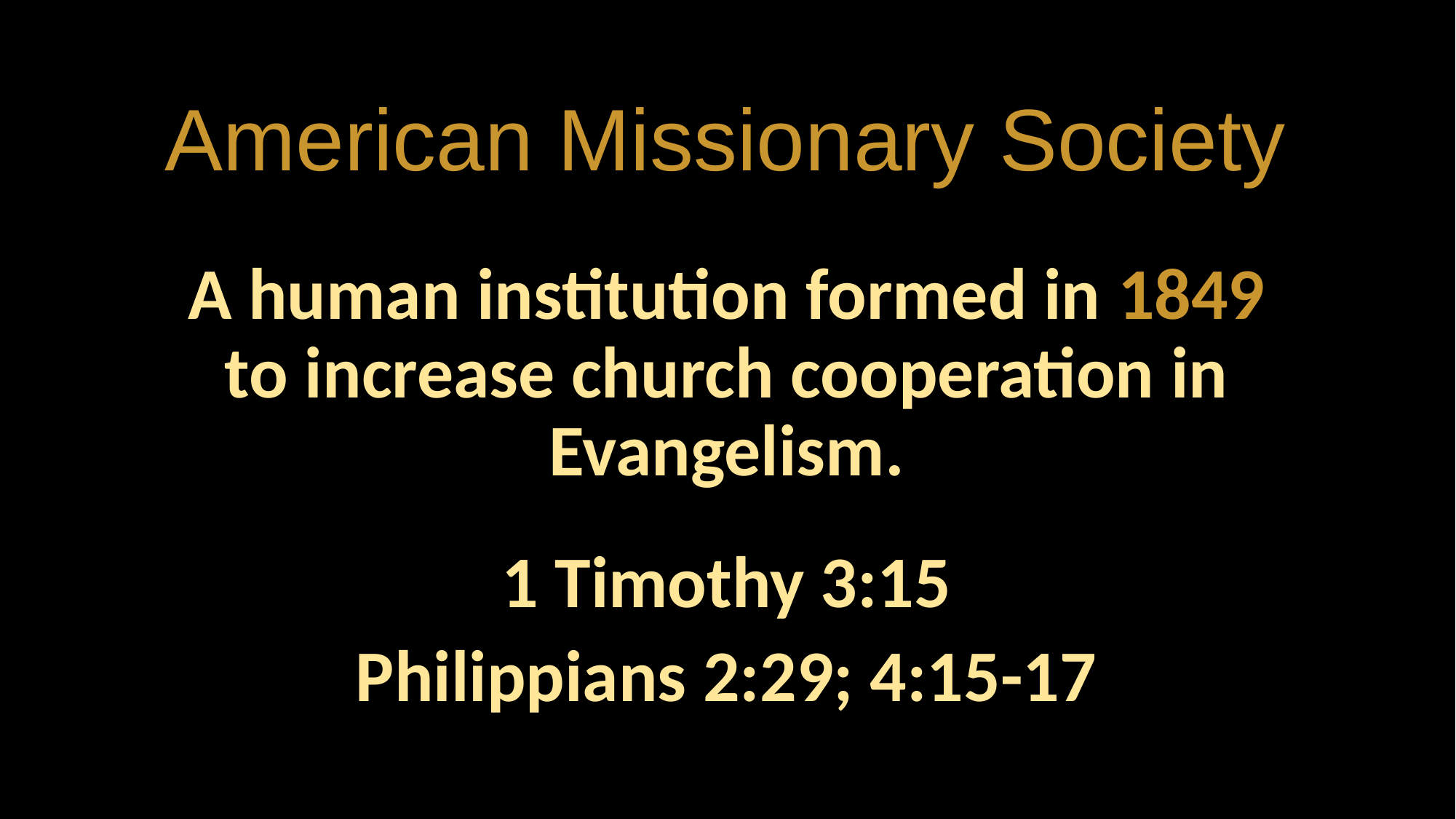

# American Missionary Society
A human institution formed in 1849 to increase church cooperation in Evangelism.

1 Timothy 3:15
Philippians 2:29; 4:15-17